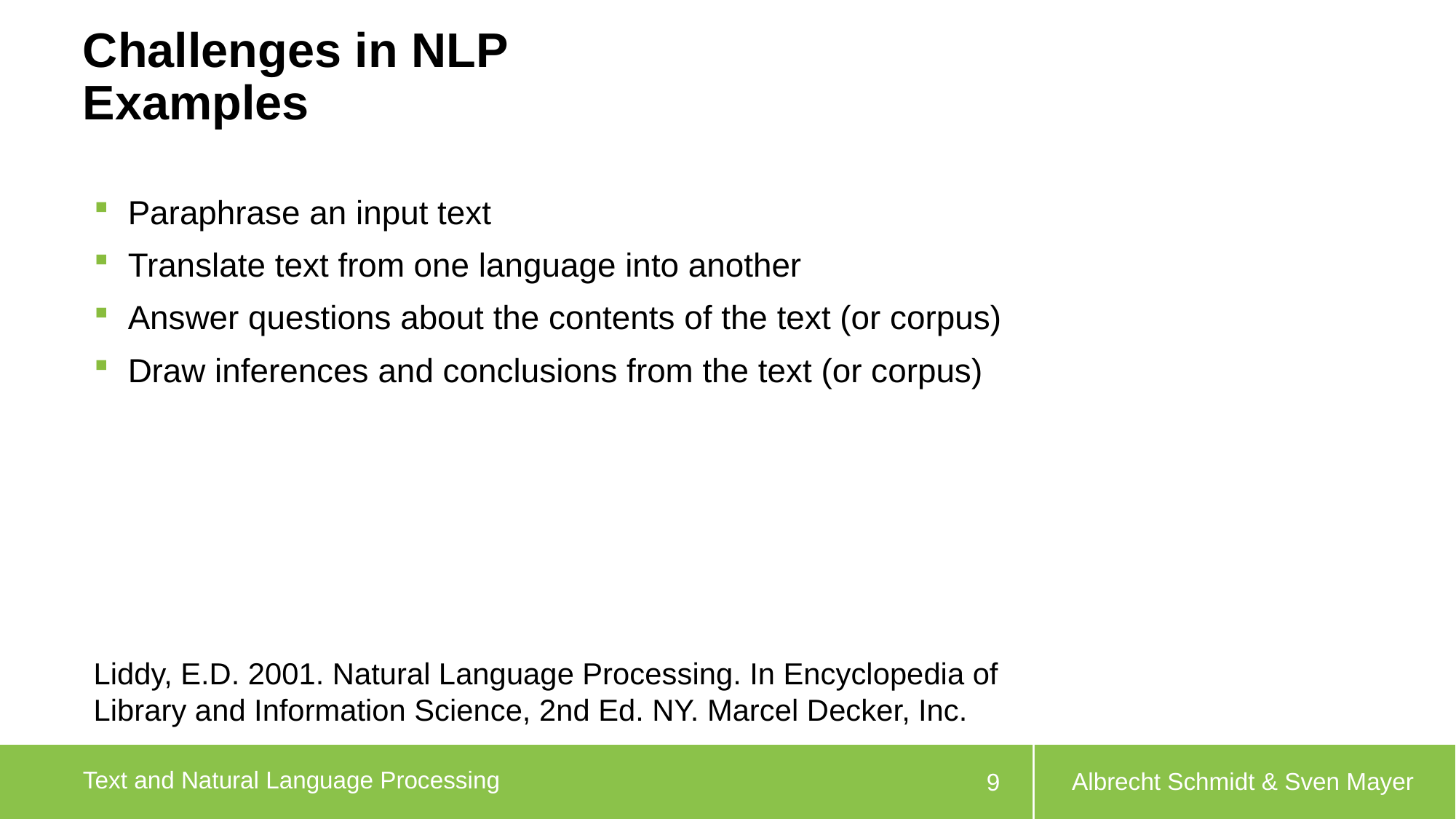

# Challenges in NLP Examples
Paraphrase an input text
Translate text from one language into another
Answer questions about the contents of the text (or corpus)
Draw inferences and conclusions from the text (or corpus)

Liddy, E.D. 2001. Natural Language Processing. In Encyclopedia of Library and Information Science, 2nd Ed. NY. Marcel Decker, Inc.
Albrecht Schmidt & Sven Mayer
9